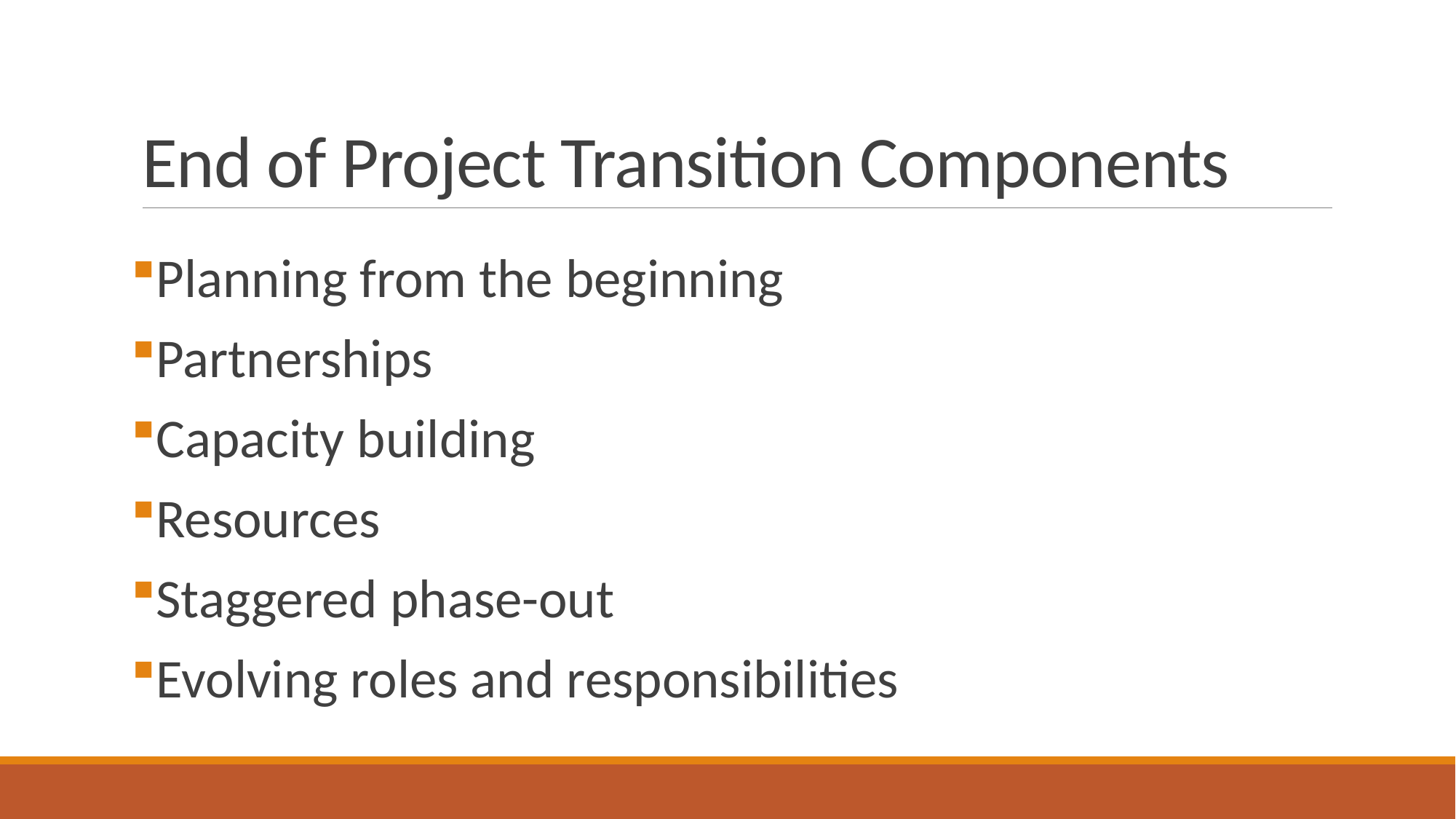

# End of Project Transition Components
Planning from the beginning
Partnerships
Capacity building
Resources
Staggered phase-out
Evolving roles and responsibilities